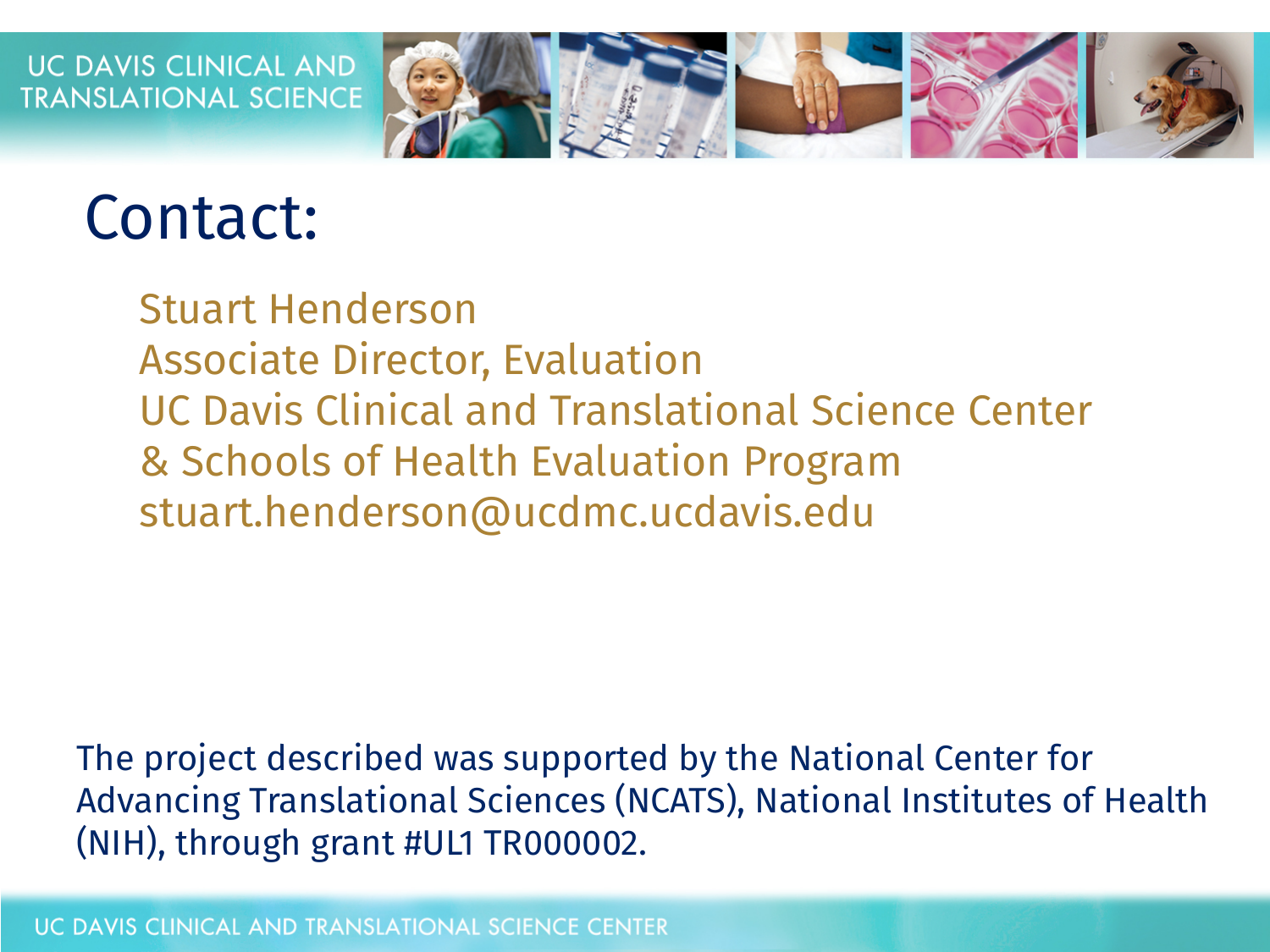

Contact:
Stuart Henderson
Associate Director, Evaluation
UC Davis Clinical and Translational Science Center & Schools of Health Evaluation Program
stuart.henderson@ucdmc.ucdavis.edu
# The project described was supported by the National Center for Advancing Translational Sciences (NCATS), National Institutes of Health (NIH), through grant #UL1 TR000002.